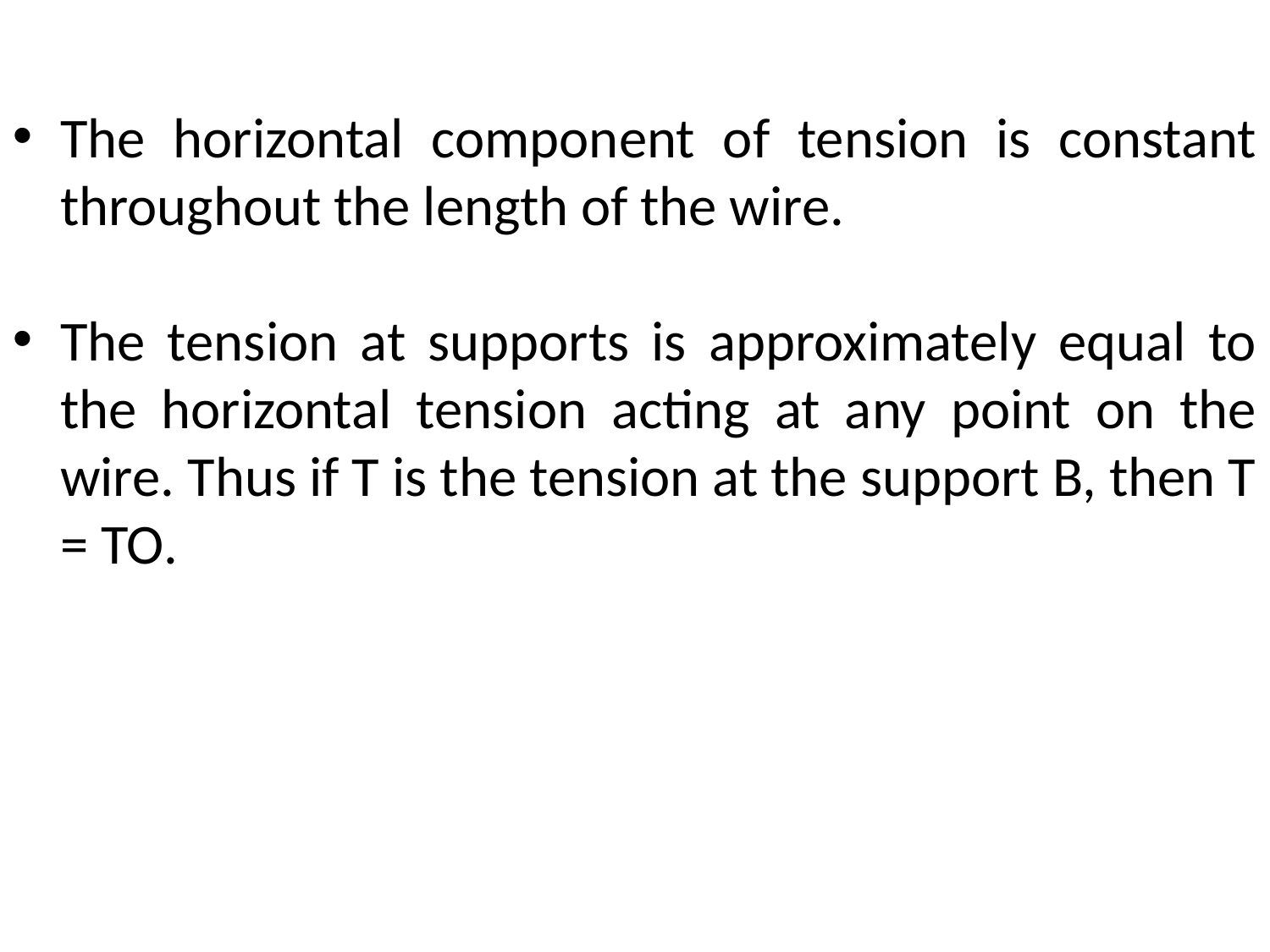

The horizontal component of tension is constant throughout the length of the wire.

The tension at supports is approximately equal to the horizontal tension acting at any point on the wire. Thus if T is the tension at the support B, then T = TO.